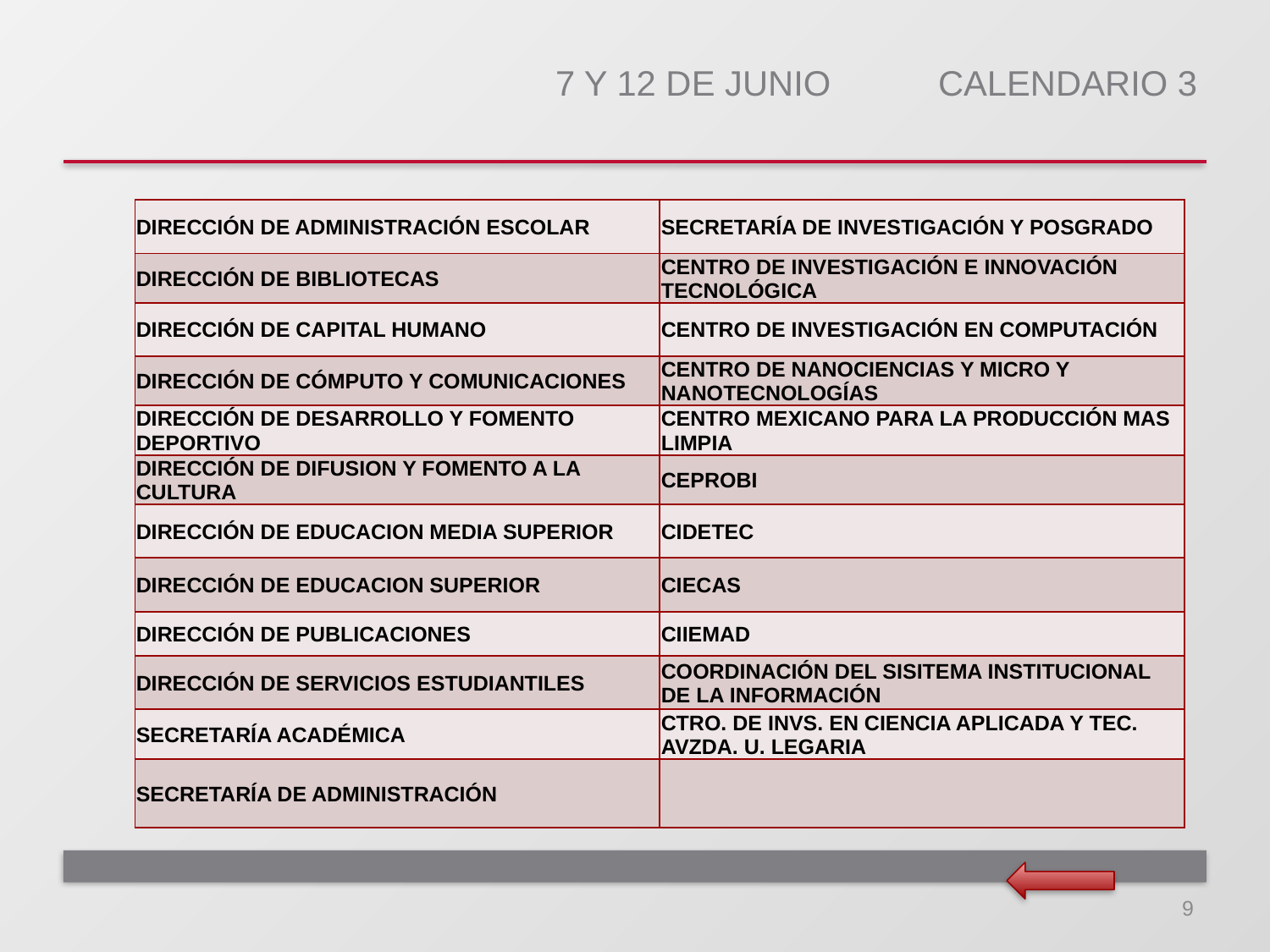

# 7 Y 12 DE JUNIO           CALENDARIO 3
| DIRECCIÓN DE ADMINISTRACIÓN ESCOLAR | SECRETARÍA DE INVESTIGACIÓN Y POSGRADO |
| --- | --- |
| DIRECCIÓN DE BIBLIOTECAS | CENTRO DE INVESTIGACIÓN E INNOVACIÓN TECNOLÓGICA |
| DIRECCIÓN DE CAPITAL HUMANO | CENTRO DE INVESTIGACIÓN EN COMPUTACIÓN |
| DIRECCIÓN DE CÓMPUTO Y COMUNICACIONES | CENTRO DE NANOCIENCIAS Y MICRO Y NANOTECNOLOGÍAS |
| DIRECCIÓN DE DESARROLLO Y FOMENTO DEPORTIVO | CENTRO MEXICANO PARA LA PRODUCCIÓN MAS LIMPIA |
| DIRECCIÓN DE DIFUSION Y FOMENTO A LA CULTURA | CEPROBI |
| DIRECCIÓN DE EDUCACION MEDIA SUPERIOR | CIDETEC |
| DIRECCIÓN DE EDUCACION SUPERIOR | CIECAS |
| DIRECCIÓN DE PUBLICACIONES | CIIEMAD |
| DIRECCIÓN DE SERVICIOS ESTUDIANTILES | COORDINACIÓN DEL SISITEMA INSTITUCIONAL DE LA INFORMACIÓN |
| SECRETARÍA ACADÉMICA | CTRO. DE INVS. EN CIENCIA APLICADA Y TEC. AVZDA. U. LEGARIA |
| SECRETARÍA DE ADMINISTRACIÓN |  |

9